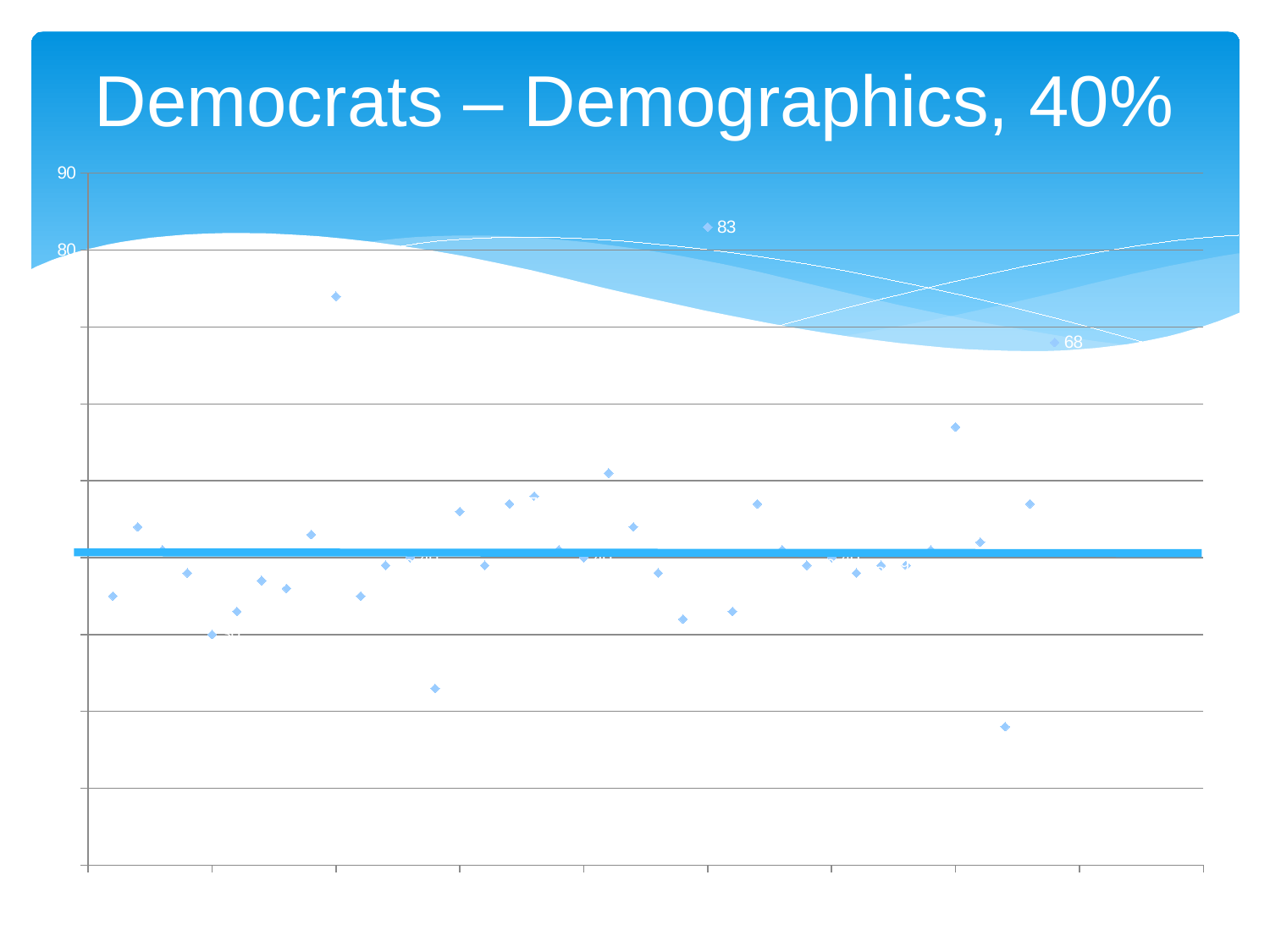

# Democrats – Demographics, 40%

### Chart

| Category |  |
|---|---|